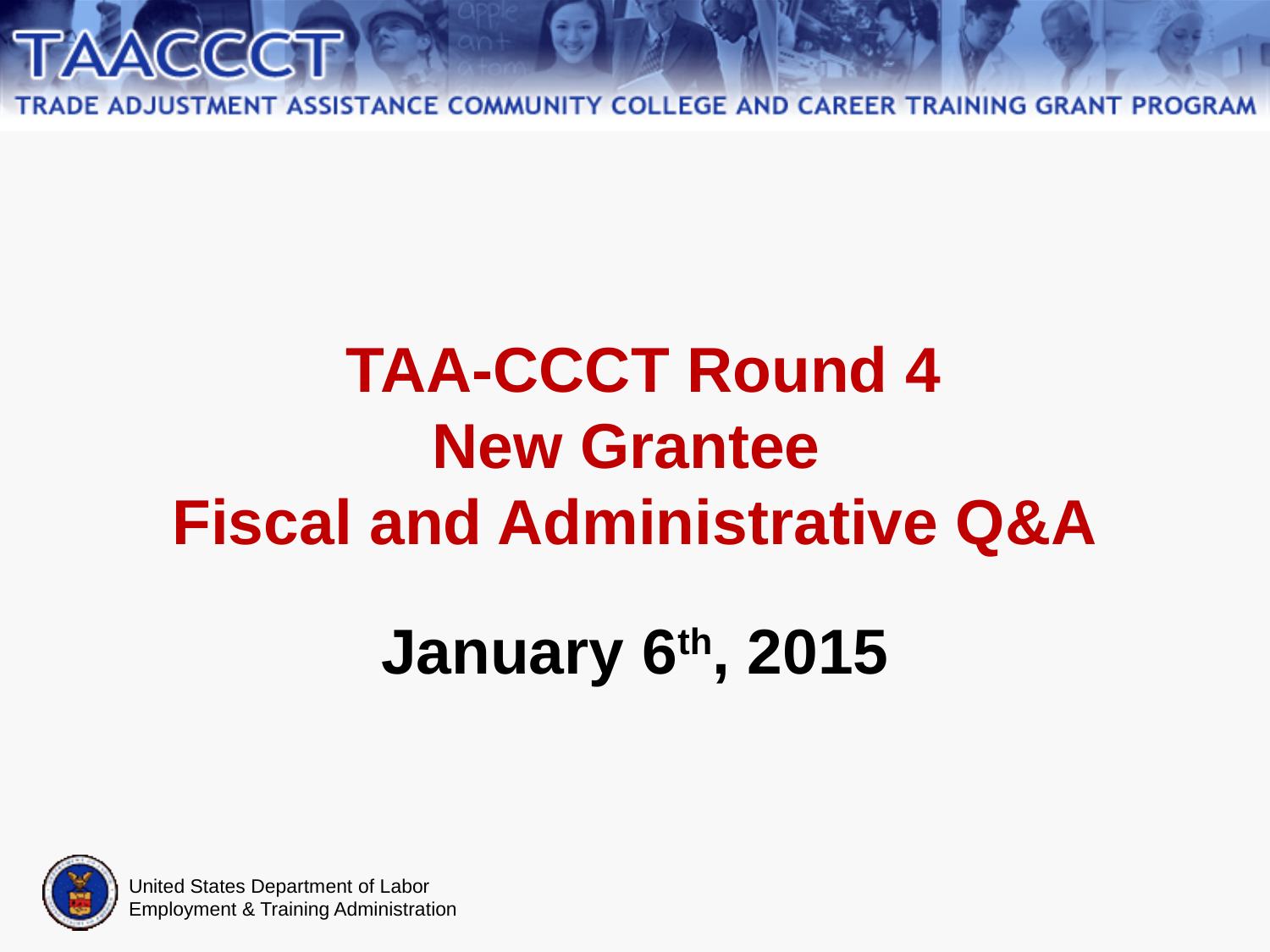

TAA-CCCT Round 4
New Grantee
Fiscal and Administrative Q&A
January 6th, 2015